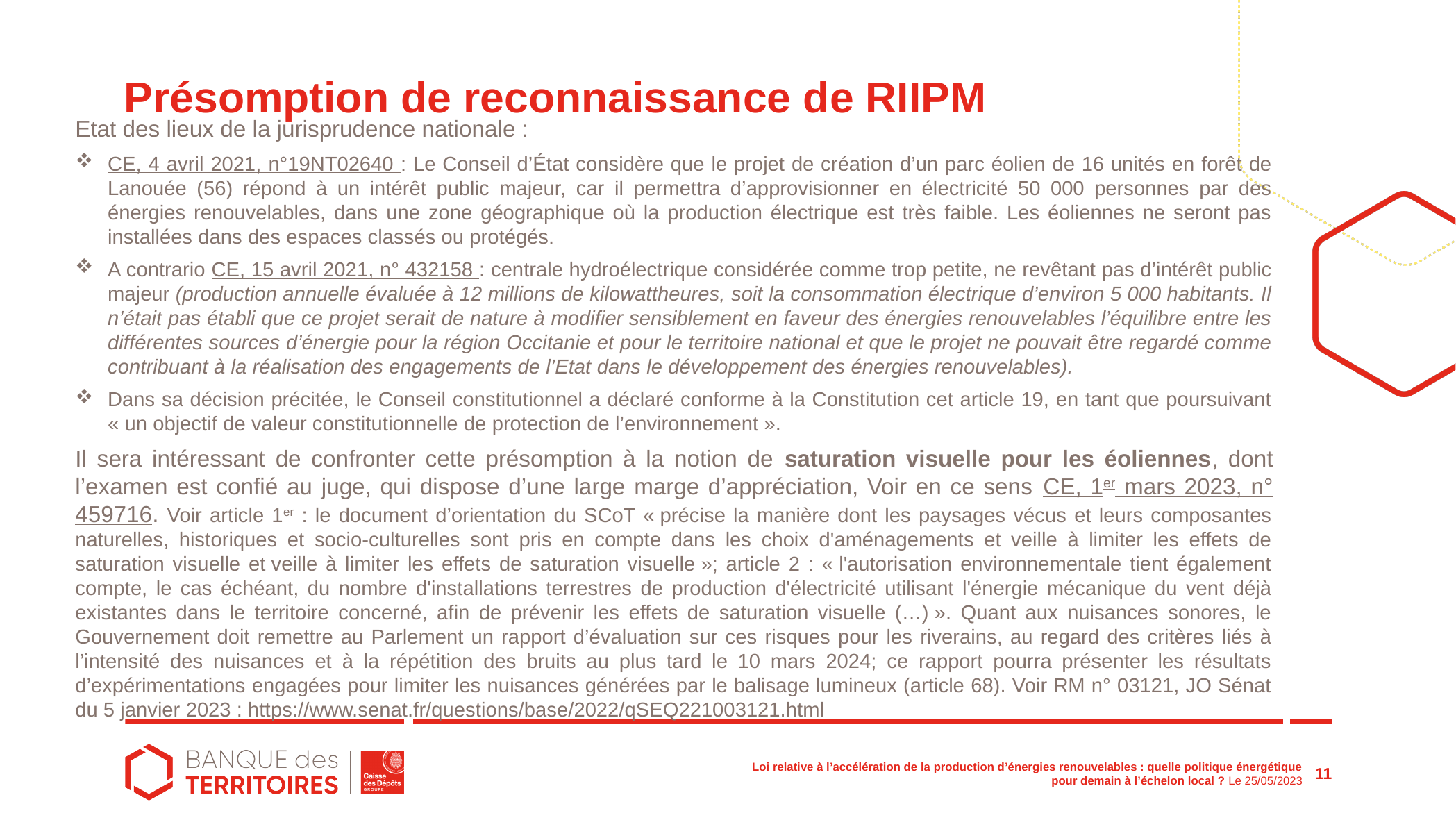

Etat des lieux de la jurisprudence nationale :
CE, 4 avril 2021, n°19NT02640 : Le Conseil d’État considère que le projet de création d’un parc éolien de 16 unités en forêt de Lanouée (56) répond à un intérêt public majeur, car il permettra d’approvisionner en électricité 50 000 personnes par des énergies renouvelables, dans une zone géographique où la production électrique est très faible. Les éoliennes ne seront pas installées dans des espaces classés ou protégés.
A contrario CE, 15 avril 2021, n° 432158 : centrale hydroélectrique considérée comme trop petite, ne revêtant pas d’intérêt public majeur (production annuelle évaluée à 12 millions de kilowattheures, soit la consommation électrique d’environ 5 000 habitants. Il n’était pas établi que ce projet serait de nature à modifier sensiblement en faveur des énergies renouvelables l’équilibre entre les différentes sources d’énergie pour la région Occitanie et pour le territoire national et que le projet ne pouvait être regardé comme contribuant à la réalisation des engagements de l’Etat dans le développement des énergies renouvelables).
Dans sa décision précitée, le Conseil constitutionnel a déclaré conforme à la Constitution cet article 19, en tant que poursuivant « un objectif de valeur constitutionnelle de protection de l’environnement ».
Il sera intéressant de confronter cette présomption à la notion de saturation visuelle pour les éoliennes, dont l’examen est confié au juge, qui dispose d’une large marge d’appréciation, Voir en ce sens CE, 1er mars 2023, n° 459716. Voir article 1er : le document d’orientation du SCoT « précise la manière dont les paysages vécus et leurs composantes naturelles, historiques et socio-culturelles sont pris en compte dans les choix d'aménagements et veille à limiter les effets de saturation visuelle et veille à limiter les effets de saturation visuelle »; article 2 : « l'autorisation environnementale tient également compte, le cas échéant, du nombre d'installations terrestres de production d'électricité utilisant l'énergie mécanique du vent déjà existantes dans le territoire concerné, afin de prévenir les effets de saturation visuelle (…) ». Quant aux nuisances sonores, le Gouvernement doit remettre au Parlement un rapport d’évaluation sur ces risques pour les riverains, au regard des critères liés à l’intensité des nuisances et à la répétition des bruits au plus tard le 10 mars 2024; ce rapport pourra présenter les résultats d’expérimentations engagées pour limiter les nuisances générées par le balisage lumineux (article 68). Voir RM n° 03121, JO Sénat du 5 janvier 2023 : https://www.senat.fr/questions/base/2022/qSEQ221003121.html
# Présomption de reconnaissance de RIIPM
Loi relative à l’accélération de la production d’énergies renouvelables : quelle politique énergétique pour demain à l’échelon local ? Le 25/05/2023
11